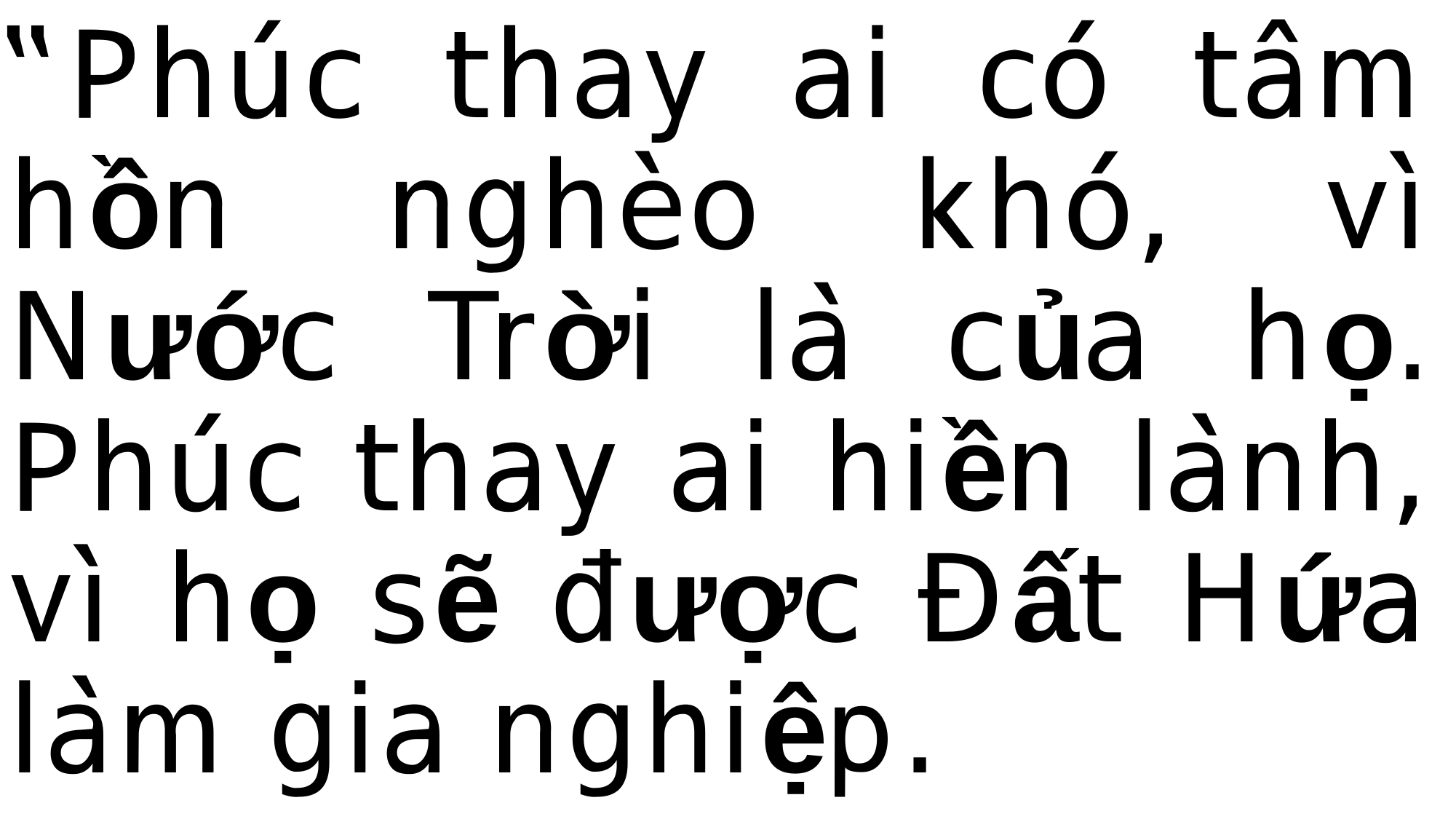

# “Phúc thay ai có tâm hồn nghèo khó, vì Nước Trời là của họ. Phúc thay ai hiền lành, vì họ sẽ được Đất Hứa làm gia nghiệp.